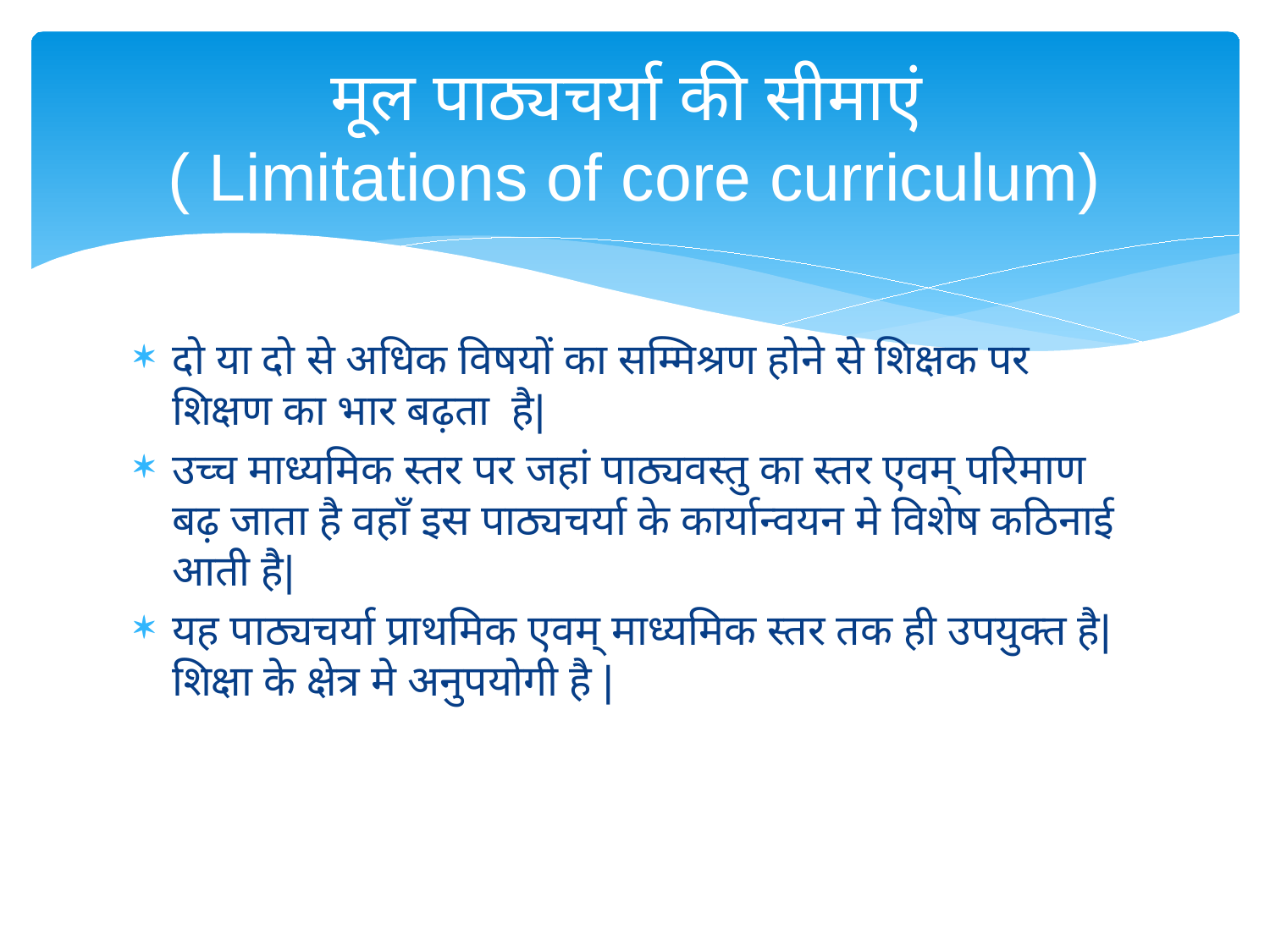

# मूल पाठ्यचर्या की सीमाएं ( Limitations of core curriculum)
दो या दो से अधिक विषयों का सम्मिश्रण होने से शिक्षक पर शिक्षण का भार बढ़ता  है|
उच्च माध्यमिक स्तर पर जहां पाठ्यवस्तु का स्तर एवम् परिमाण बढ़ जाता है वहाँ इस पाठ्यचर्या के कार्यान्वयन मे विशेष कठिनाई आती है|
यह पाठ्यचर्या प्राथमिक एवम् माध्यमिक स्तर तक ही उपयुक्त है| शिक्षा के क्षेत्र मे अनुपयोगी है |